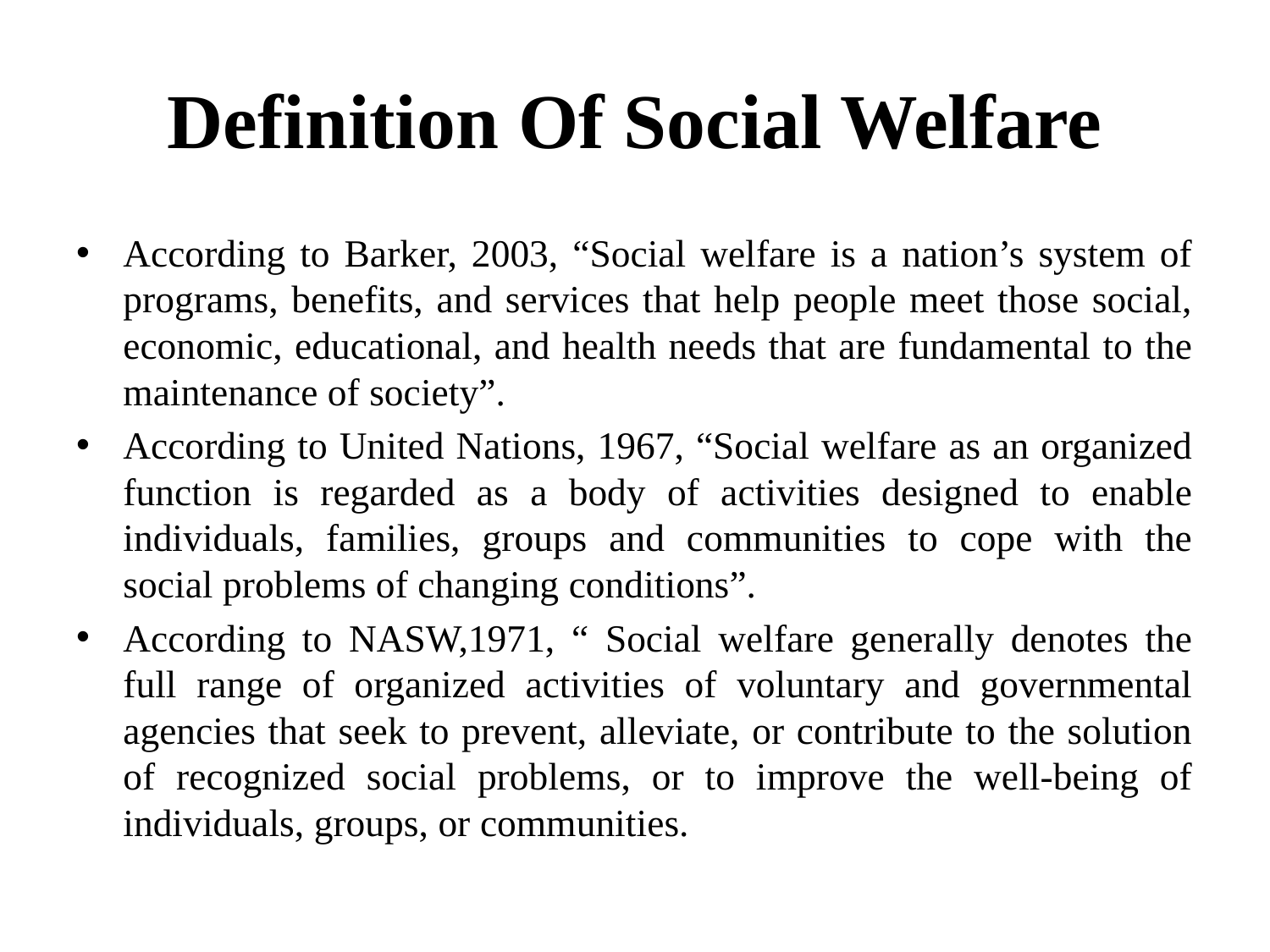

# Definition Of Social Welfare
According to Barker, 2003, “Social welfare is a nation’s system of programs, benefits, and services that help people meet those social, economic, educational, and health needs that are fundamental to the maintenance of society”.
According to United Nations, 1967, “Social welfare as an organized function is regarded as a body of activities designed to enable individuals, families, groups and communities to cope with the social problems of changing conditions”.
According to NASW,1971, “ Social welfare generally denotes the full range of organized activities of voluntary and governmental agencies that seek to prevent, alleviate, or contribute to the solution of recognized social problems, or to improve the well-being of individuals, groups, or communities.